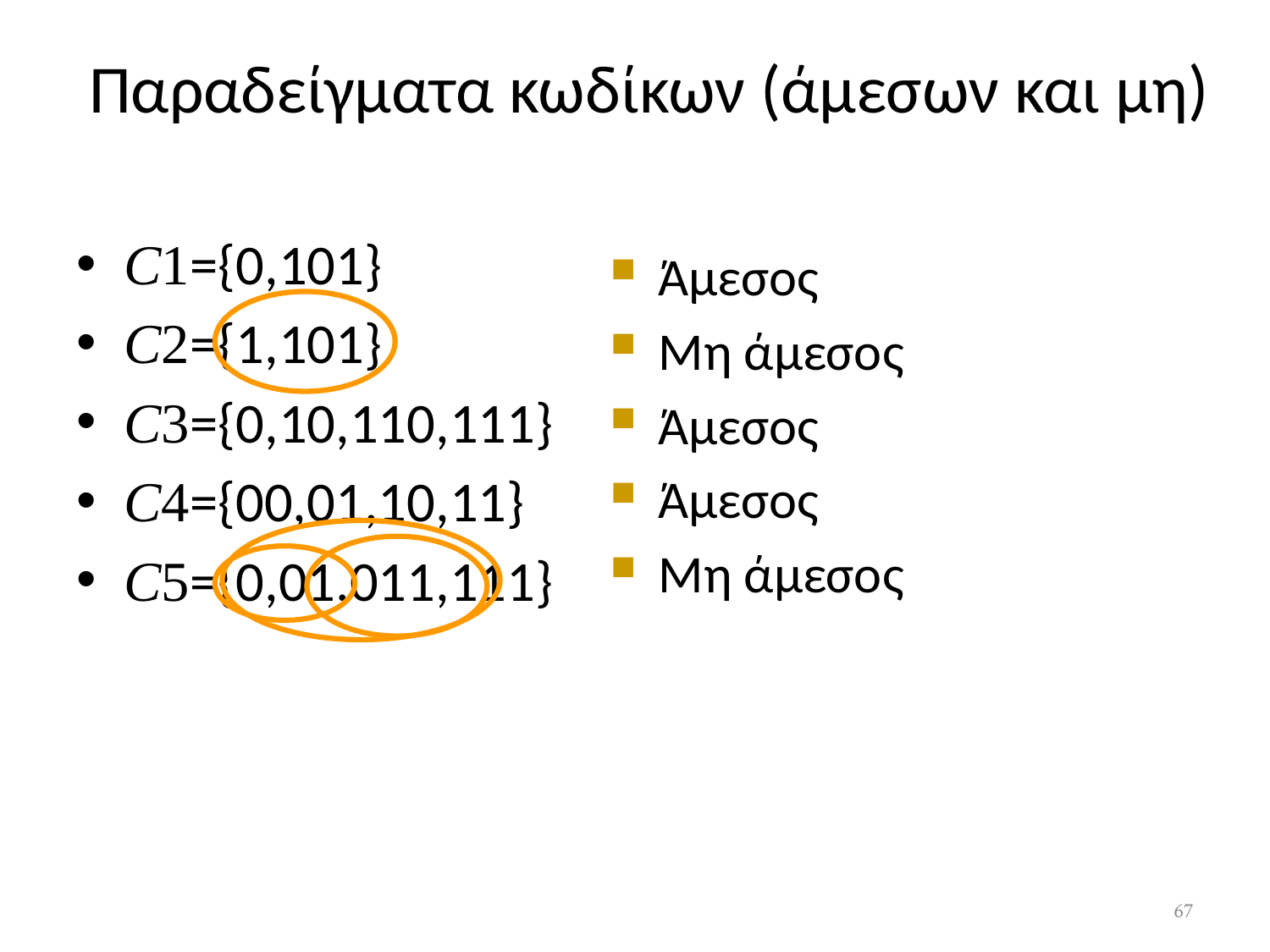

C1={0,101}
C2={1,101}
C3={0,10,110,111}
C4={00,01,10,11}
C5={0,01,011,111}

Παραδείγματα κωδίκων (άμεσων και μη)
Άμεσος
Μη άμεσος
Άμεσος
Άμεσος
Μη άμεσος

67